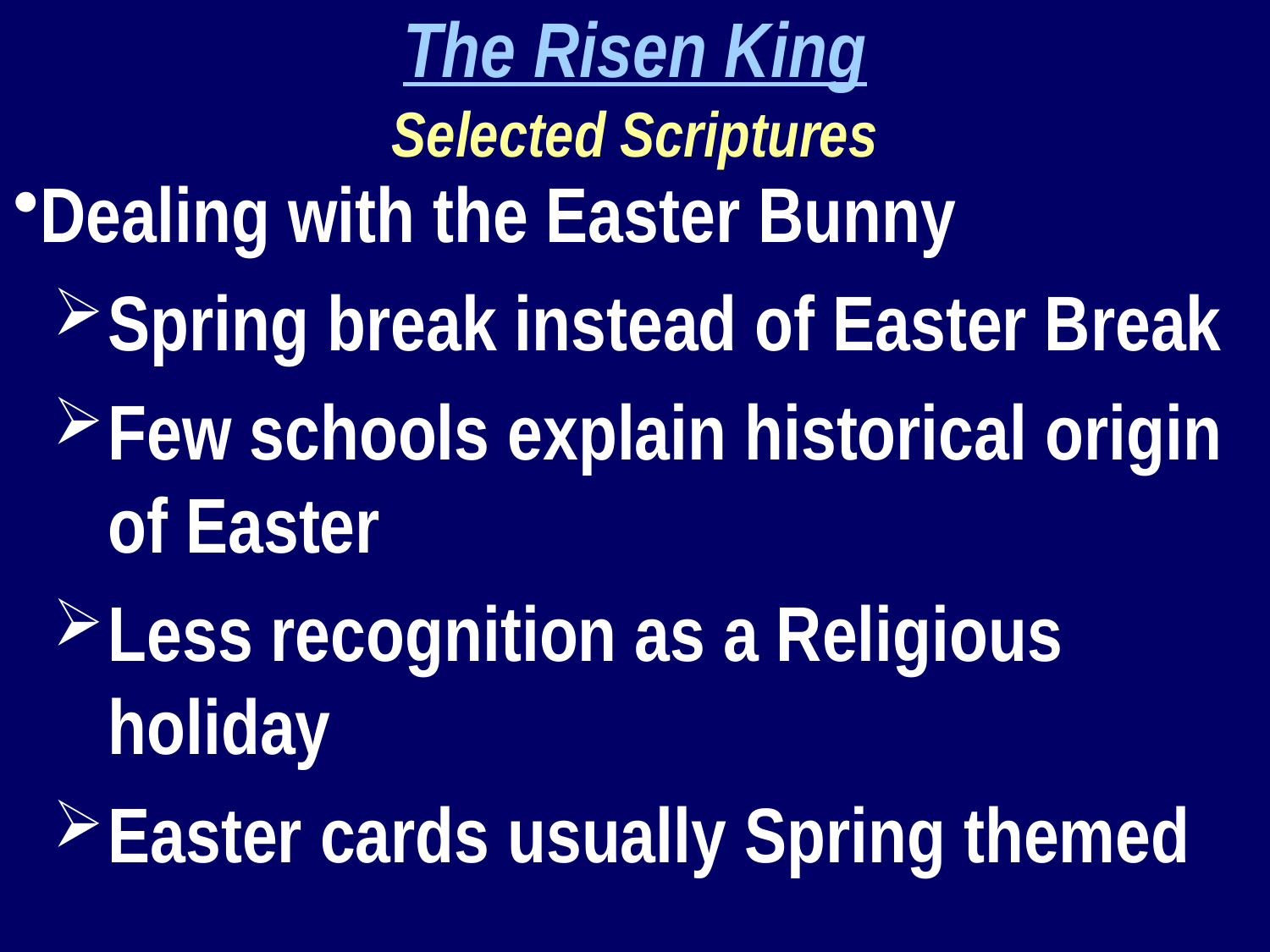

The Risen King
Selected Scriptures
Dealing with the Easter Bunny
Spring break instead of Easter Break
Few schools explain historical origin of Easter
Less recognition as a Religious holiday
Easter cards usually Spring themed